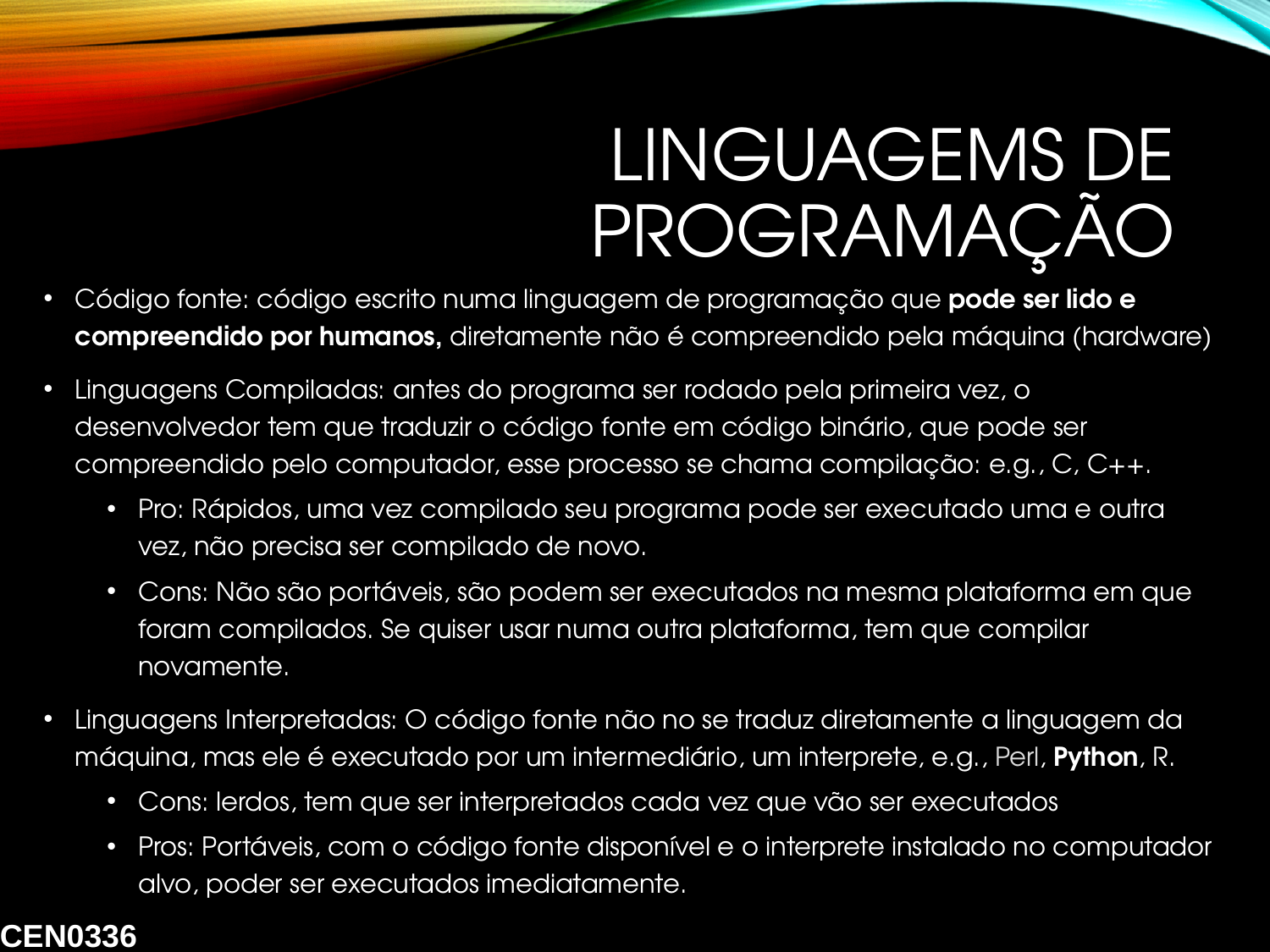

# Linguagems de programação
Código fonte: código escrito numa linguagem de programação que pode ser lido e compreendido por humanos, diretamente não é compreendido pela máquina (hardware)
Linguagens Compiladas: antes do programa ser rodado pela primeira vez, o desenvolvedor tem que traduzir o código fonte em código binário, que pode ser compreendido pelo computador, esse processo se chama compilação: e.g., C, C++.
Pro: Rápidos, uma vez compilado seu programa pode ser executado uma e outra vez, não precisa ser compilado de novo.
Cons: Não são portáveis, são podem ser executados na mesma plataforma em que foram compilados. Se quiser usar numa outra plataforma, tem que compilar novamente.
Linguagens Interpretadas: O código fonte não no se traduz diretamente a linguagem da máquina, mas ele é executado por um intermediário, um interprete, e.g., Perl, Python, R.
Cons: lerdos, tem que ser interpretados cada vez que vão ser executados
Pros: Portáveis, com o código fonte disponível e o interprete instalado no computador alvo, poder ser executados imediatamente.